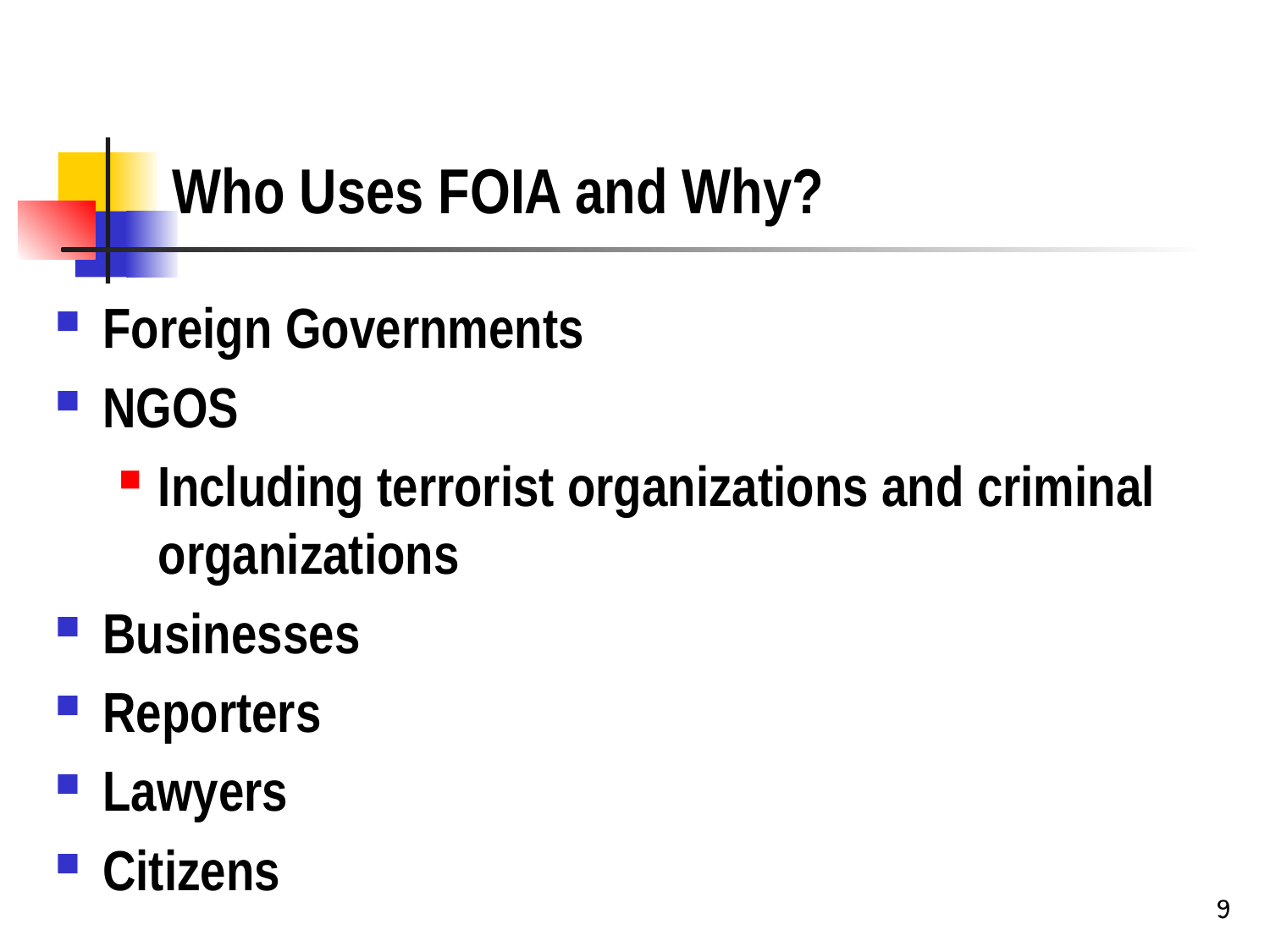

# Who Uses FOIA and Why?
Foreign Governments
NGOS
Including terrorist organizations and criminal organizations
Businesses
Reporters
Lawyers
Citizens
9